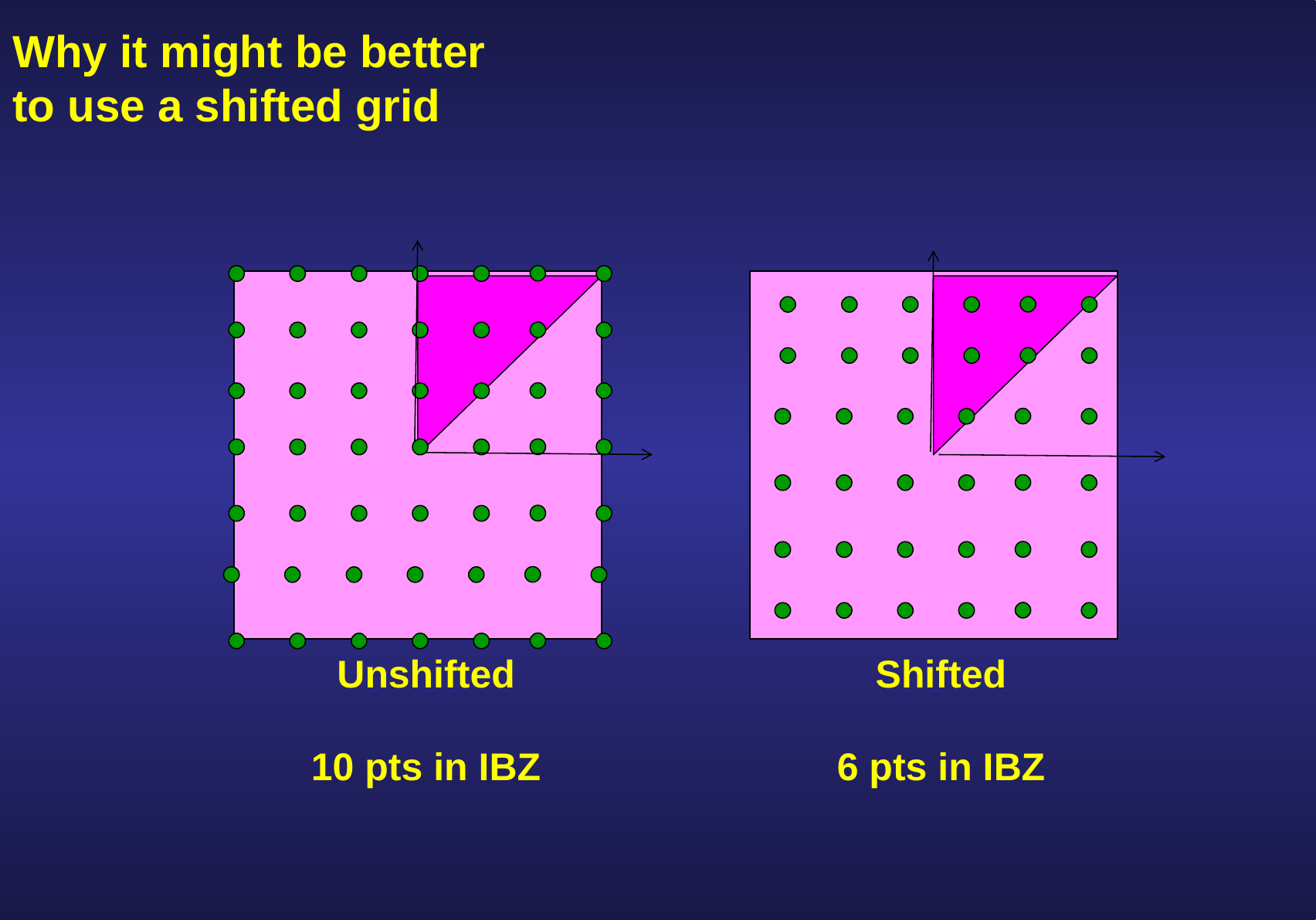

# Why it might be better to use a shifted grid

Unshifted

10 pts in IBZ
Shifted

6 pts in IBZ